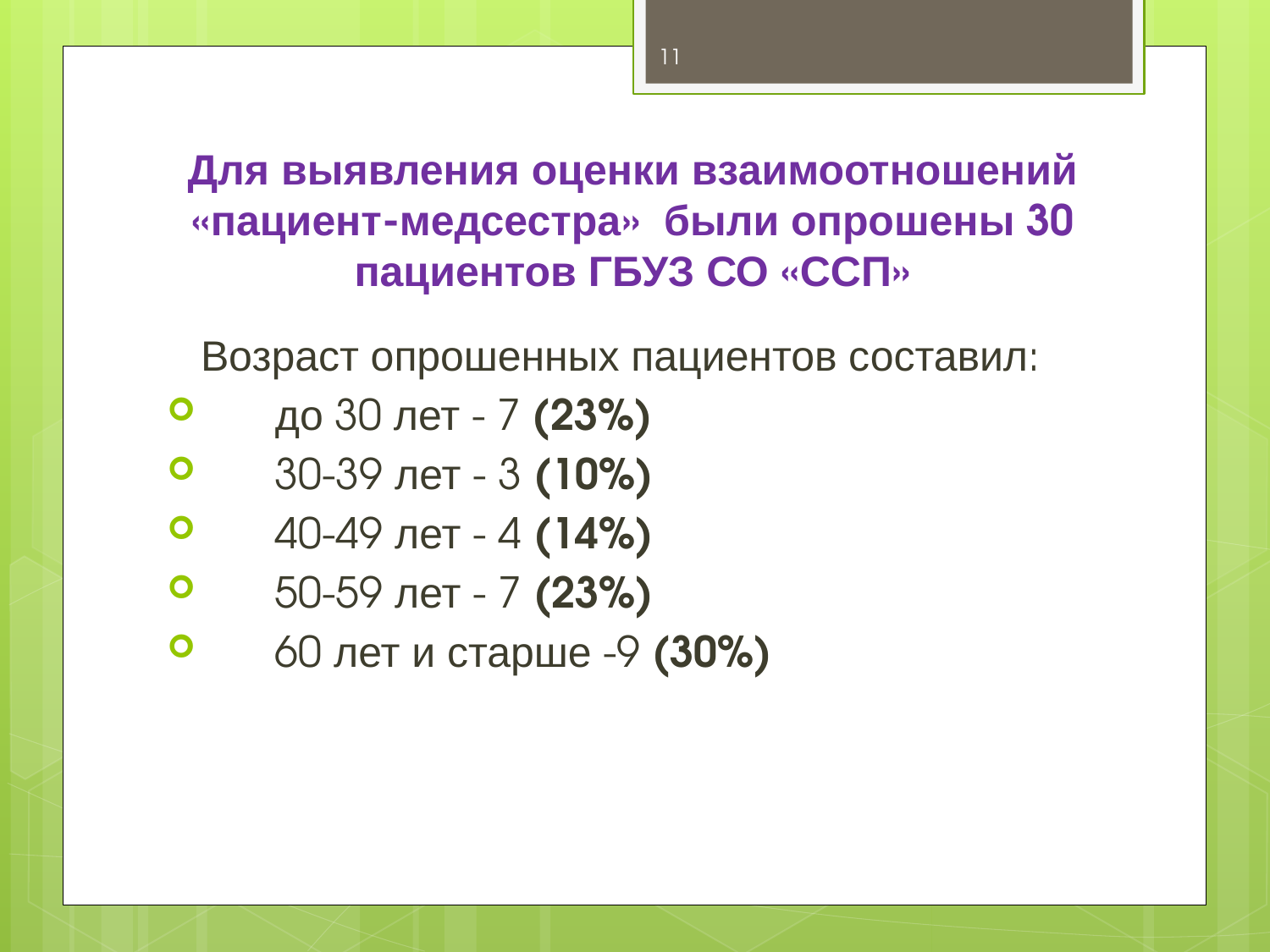

11
# Для выявления оценки взаимоотношений «пациент-медсестра»  были опрошены 30 пациентов ГБУЗ СО «ССП»
Возраст опрошенных пациентов составил:
      до 30 лет - 7 (23%)
      30-39 лет - 3 (10%)
      40-49 лет - 4 (14%)
      50-59 лет - 7 (23%)
      60 лет и старше -9 (30%)